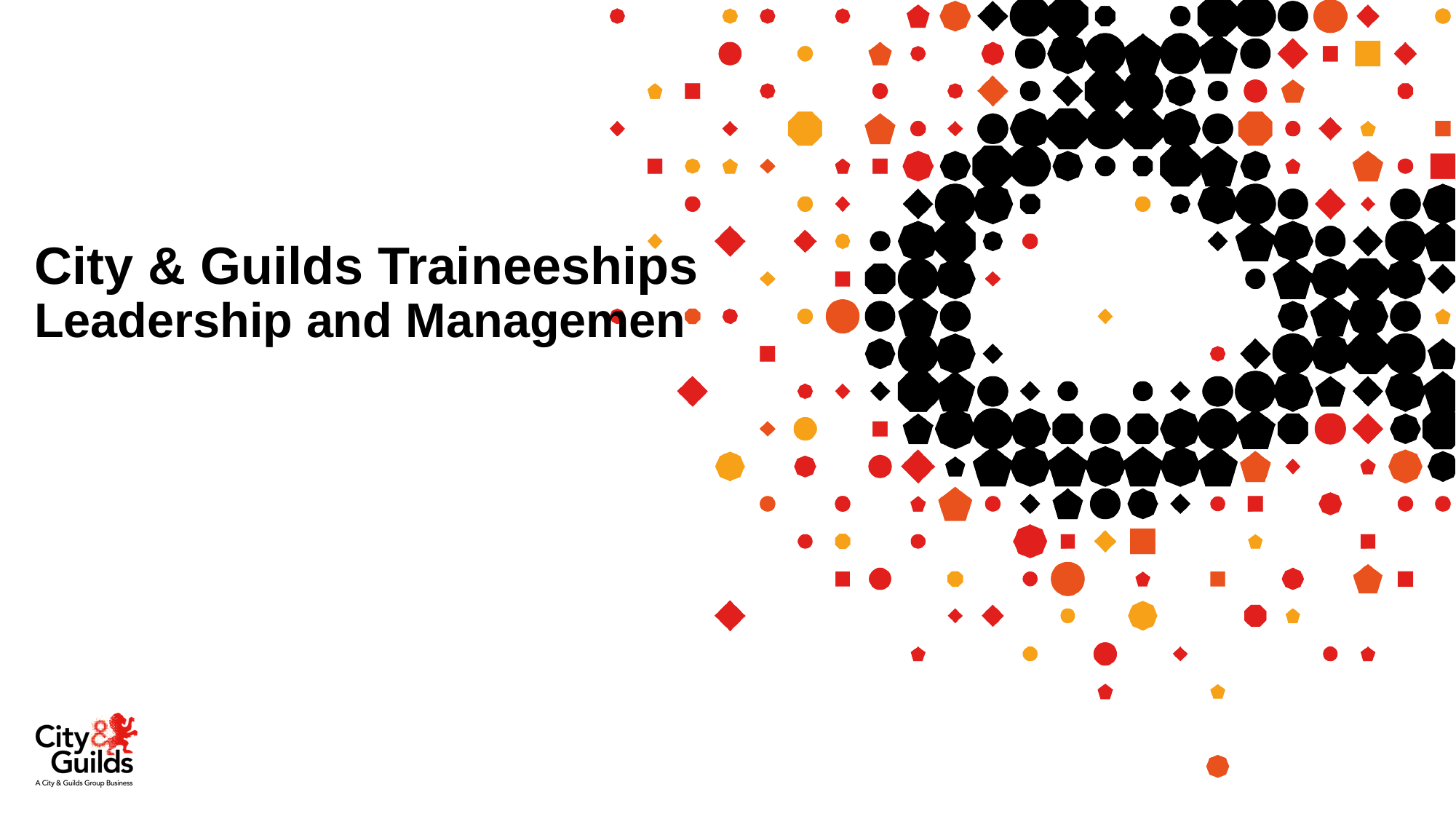

# City & Guilds Traineeships
Leadership and Managemen